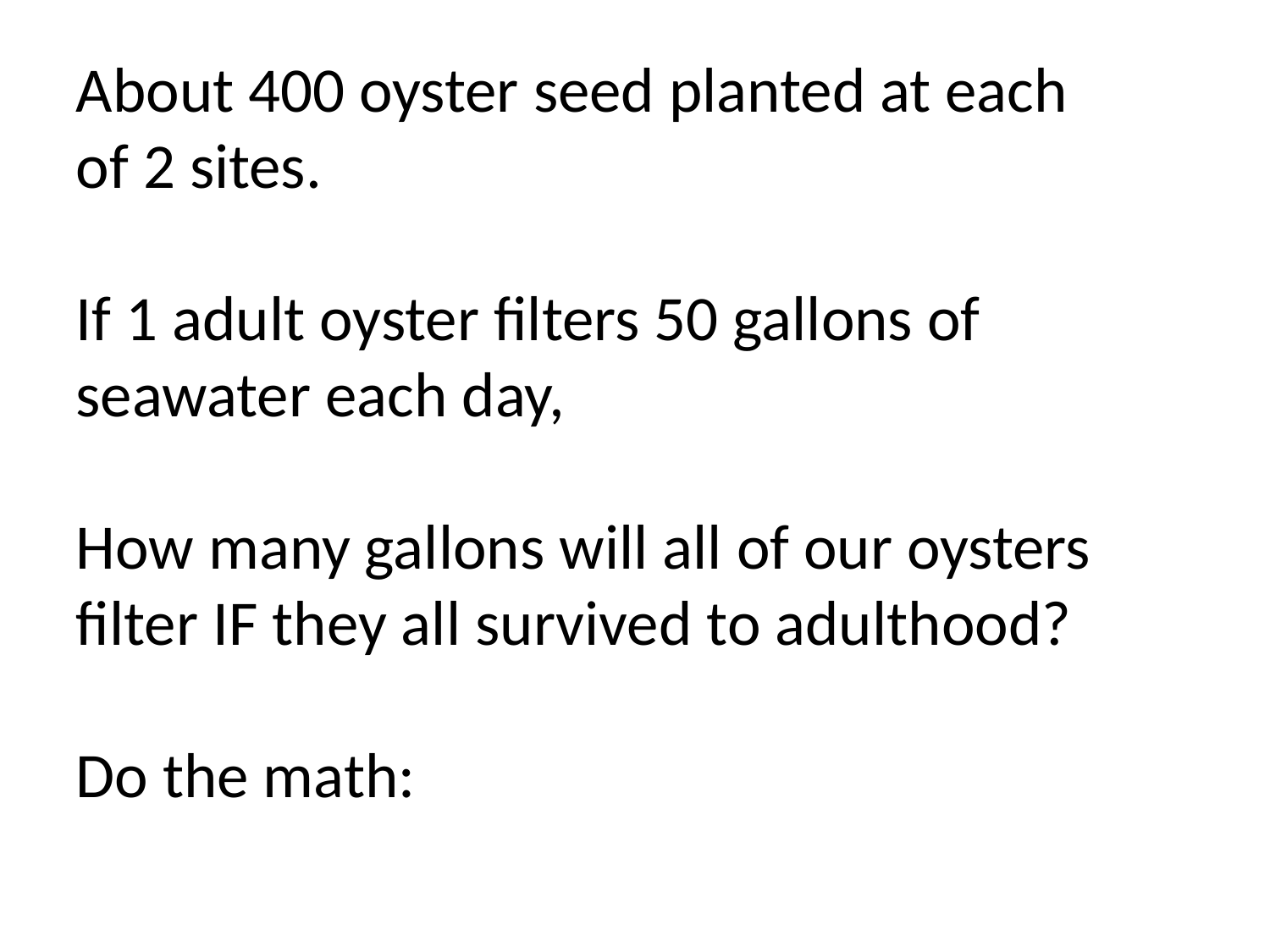

About 400 oyster seed planted at each  of 2 sites.

If 1 adult oyster filters 50 gallons of seawater each day,

How many gallons will all of our oysters filter IF they all survived to adulthood?

Do the math: